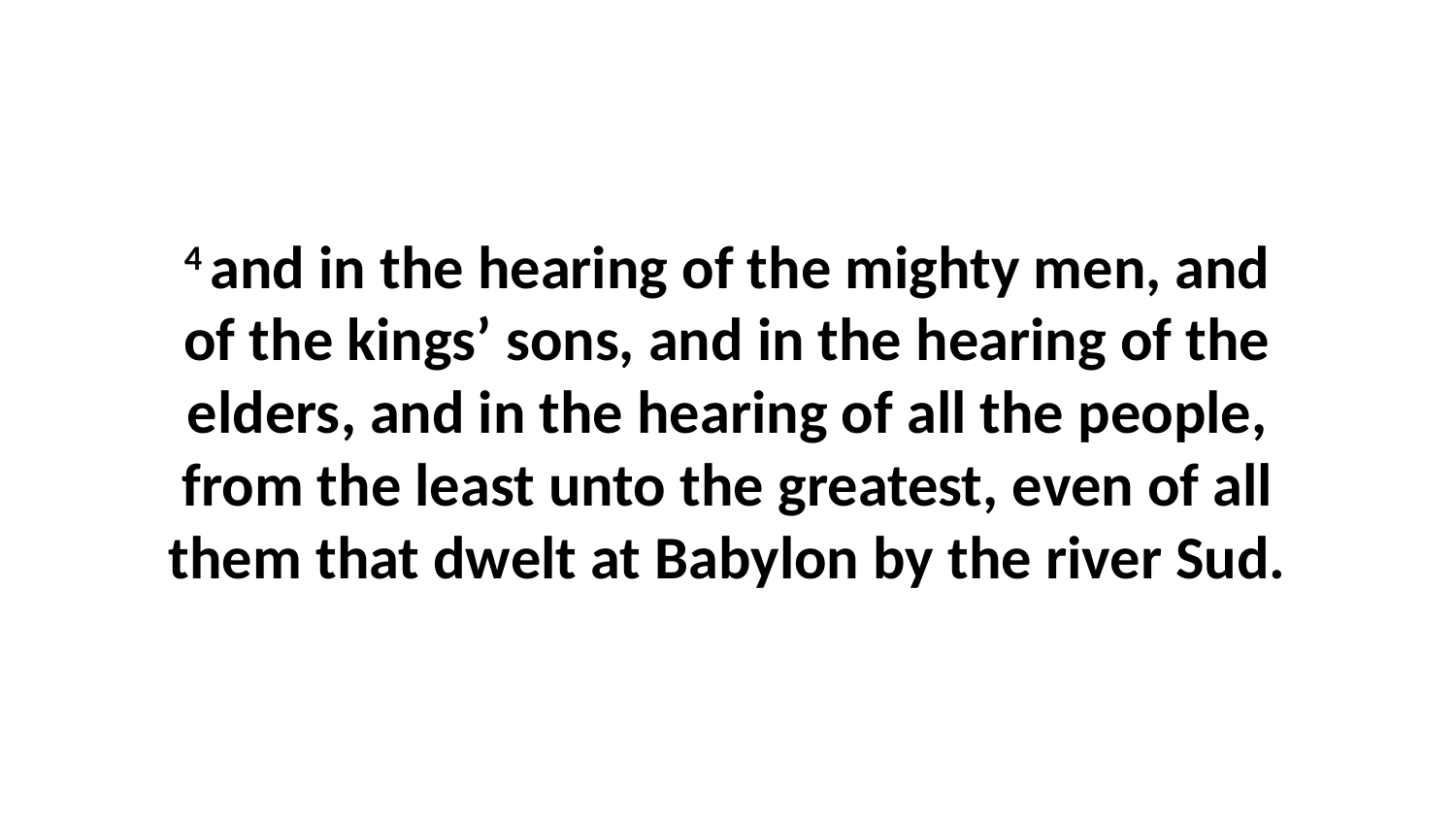

4 and in the hearing of the mighty men, and of the kings’ sons, and in the hearing of the elders, and in the hearing of all the people, from the least unto the greatest, even of all them that dwelt at Babylon by the river Sud.